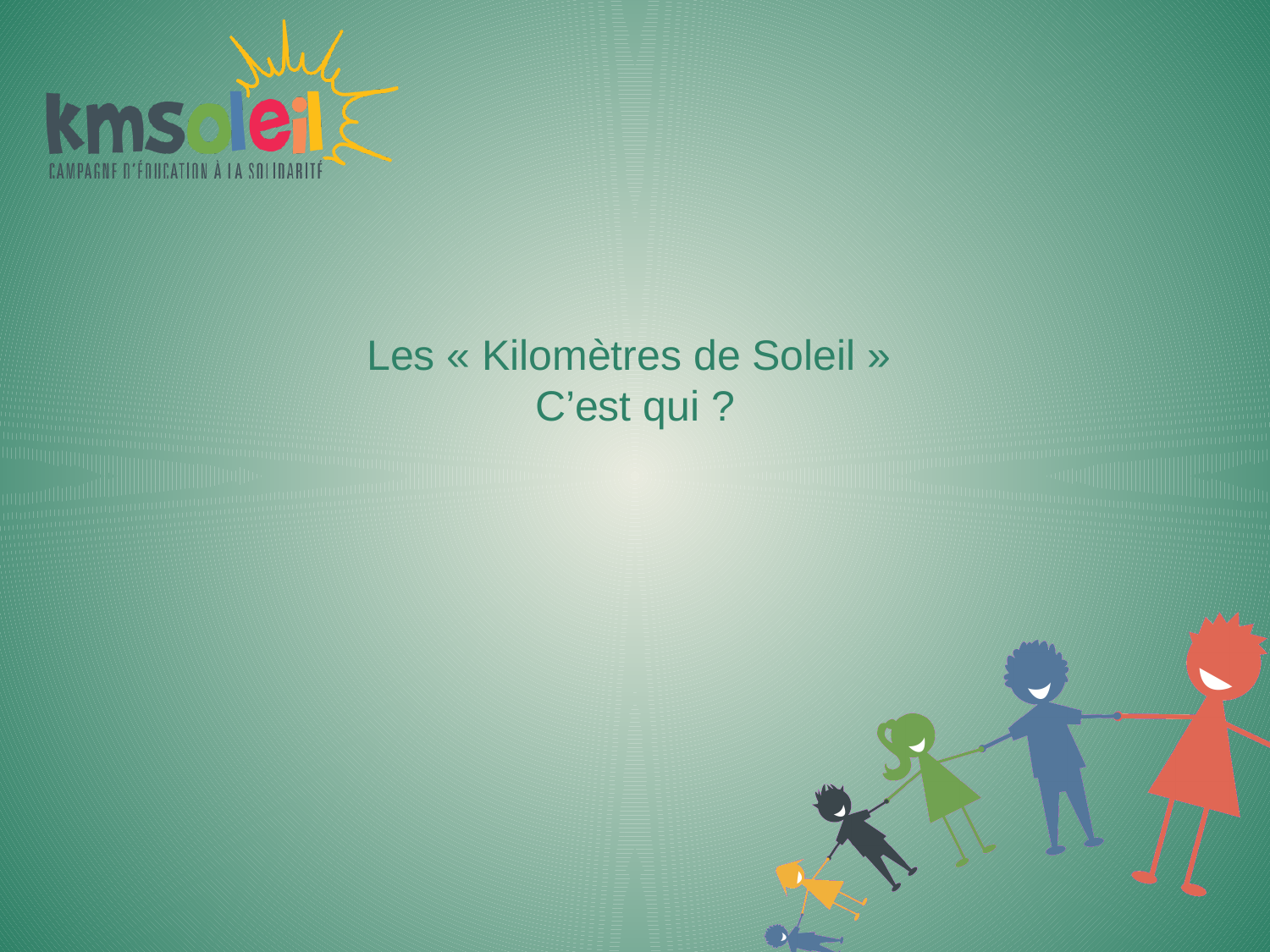

# Les « Kilomètres de Soleil » C’est qui ?